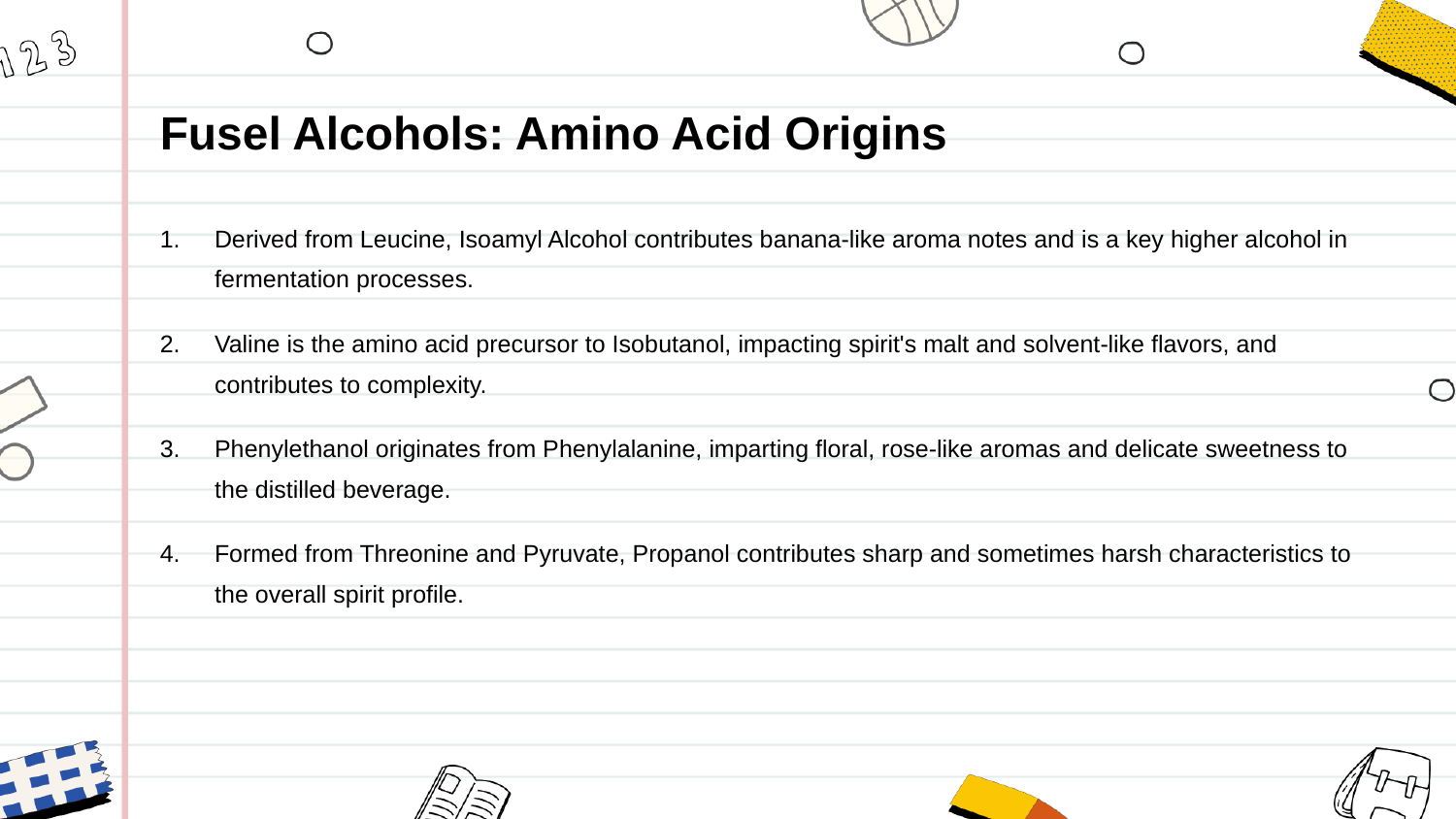

Fusel Alcohols: Amino Acid Origins
Derived from Leucine, Isoamyl Alcohol contributes banana-like aroma notes and is a key higher alcohol in fermentation processes.
Valine is the amino acid precursor to Isobutanol, impacting spirit's malt and solvent-like flavors, and contributes to complexity.
Phenylethanol originates from Phenylalanine, imparting floral, rose-like aromas and delicate sweetness to the distilled beverage.
Formed from Threonine and Pyruvate, Propanol contributes sharp and sometimes harsh characteristics to the overall spirit profile.